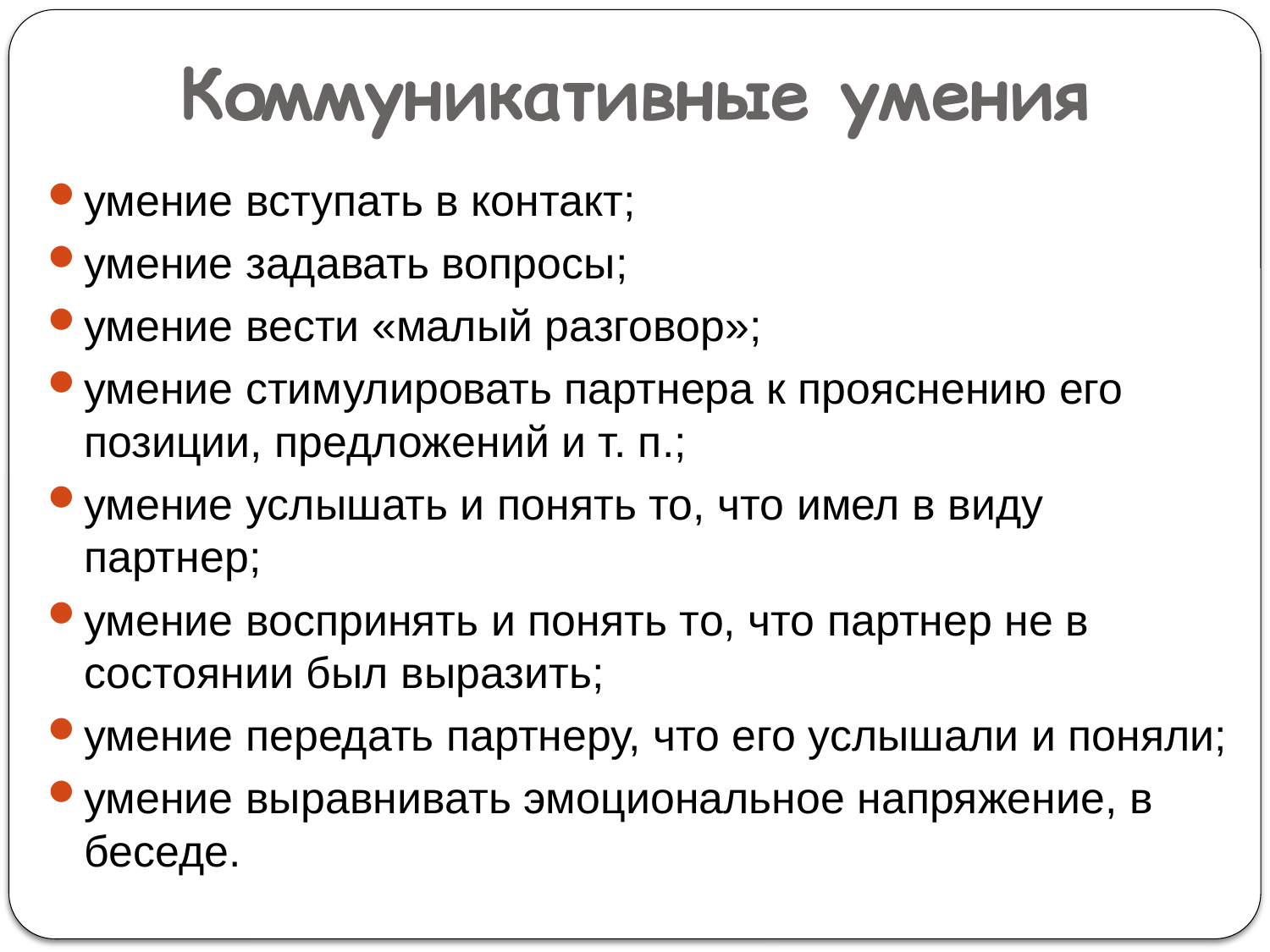

# Коммуникативные умения
умение вступать в контакт;
умение задавать вопросы;
умение вести «малый разговор»;
умение стимулировать партнера к прояснению его позиции, предложений и т. п.;
умение услышать и понять то, что имел в виду партнер;
умение воспринять и понять то, что партнер не в состоянии был выразить;
умение передать партнеру, что его услышали и поняли;
умение выравнивать эмоциональное напряжение, в беседе.